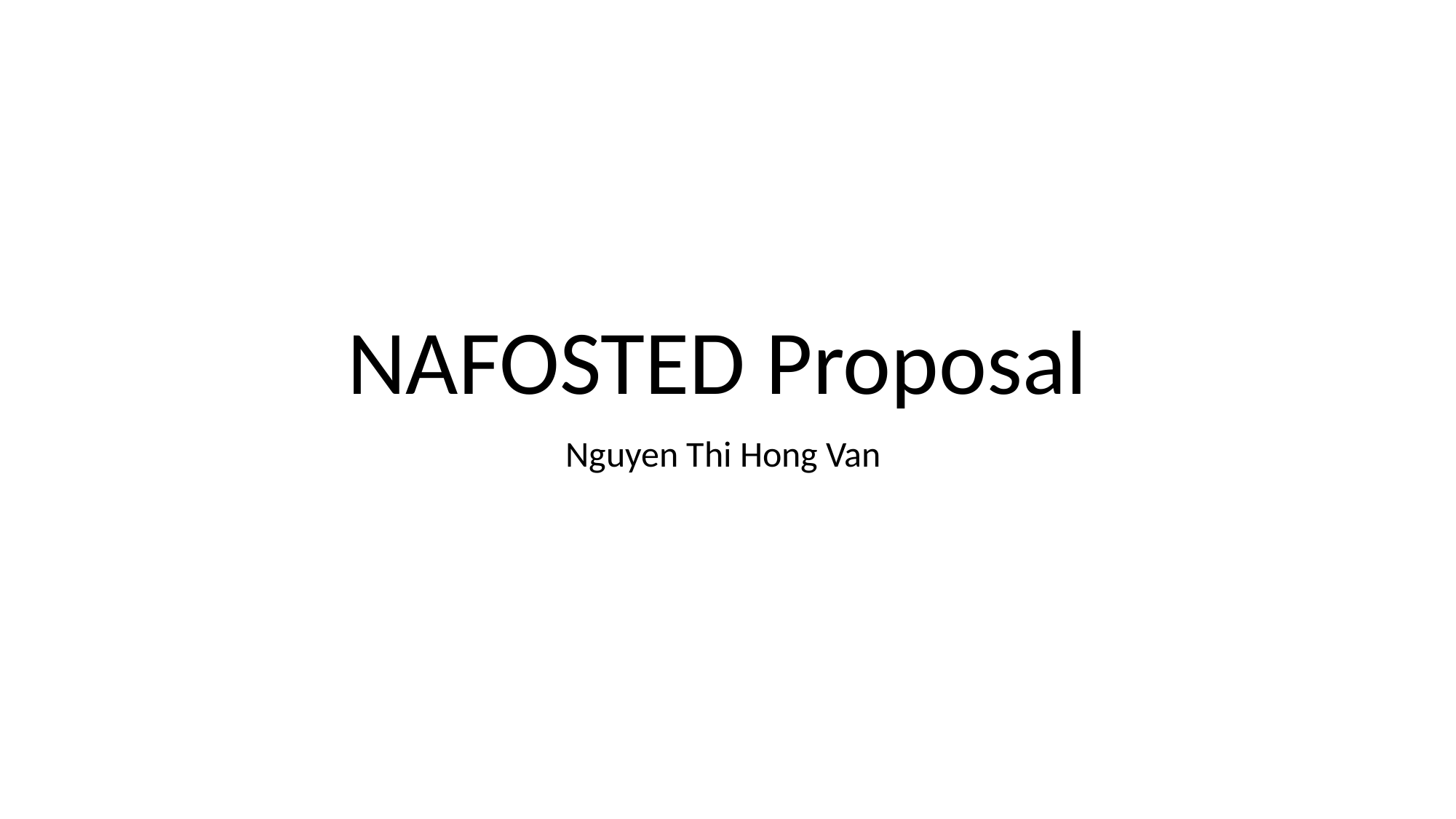

# NAFOSTED Proposal
Nguyen Thi Hong Van